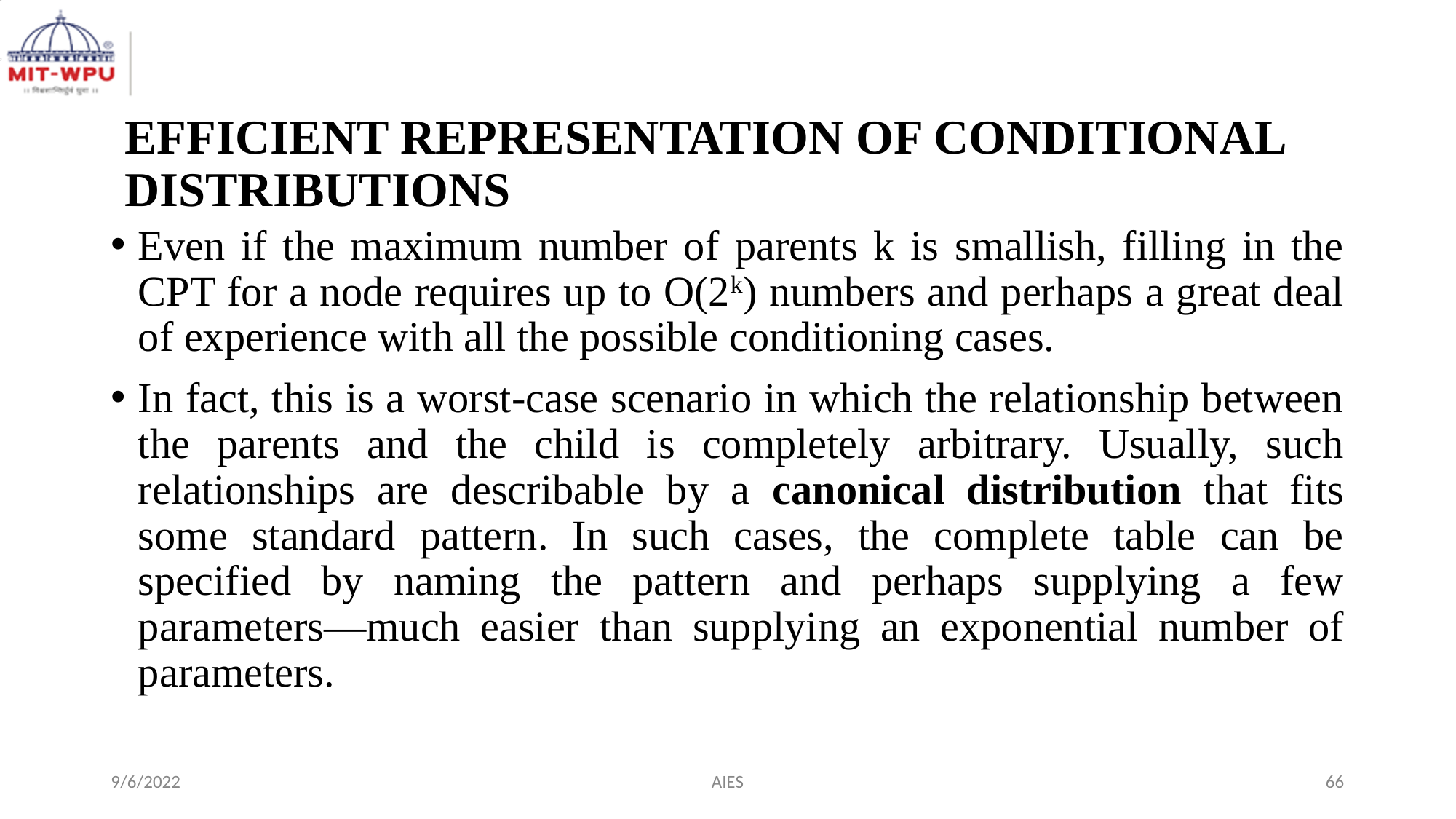

# EFFICIENT REPRESENTATION OF CONDITIONAL DISTRIBUTIONS
Even if the maximum number of parents k is smallish, filling in the CPT for a node requires up to O(2k) numbers and perhaps a great deal of experience with all the possible conditioning cases.
In fact, this is a worst-case scenario in which the relationship between the parents and the child is completely arbitrary. Usually, such relationships are describable by a canonical distribution that fits some standard pattern. In such cases, the complete table can be specified by naming the pattern and perhaps supplying a few parameters—much easier than supplying an exponential number of parameters.
9/6/2022
AIES
66